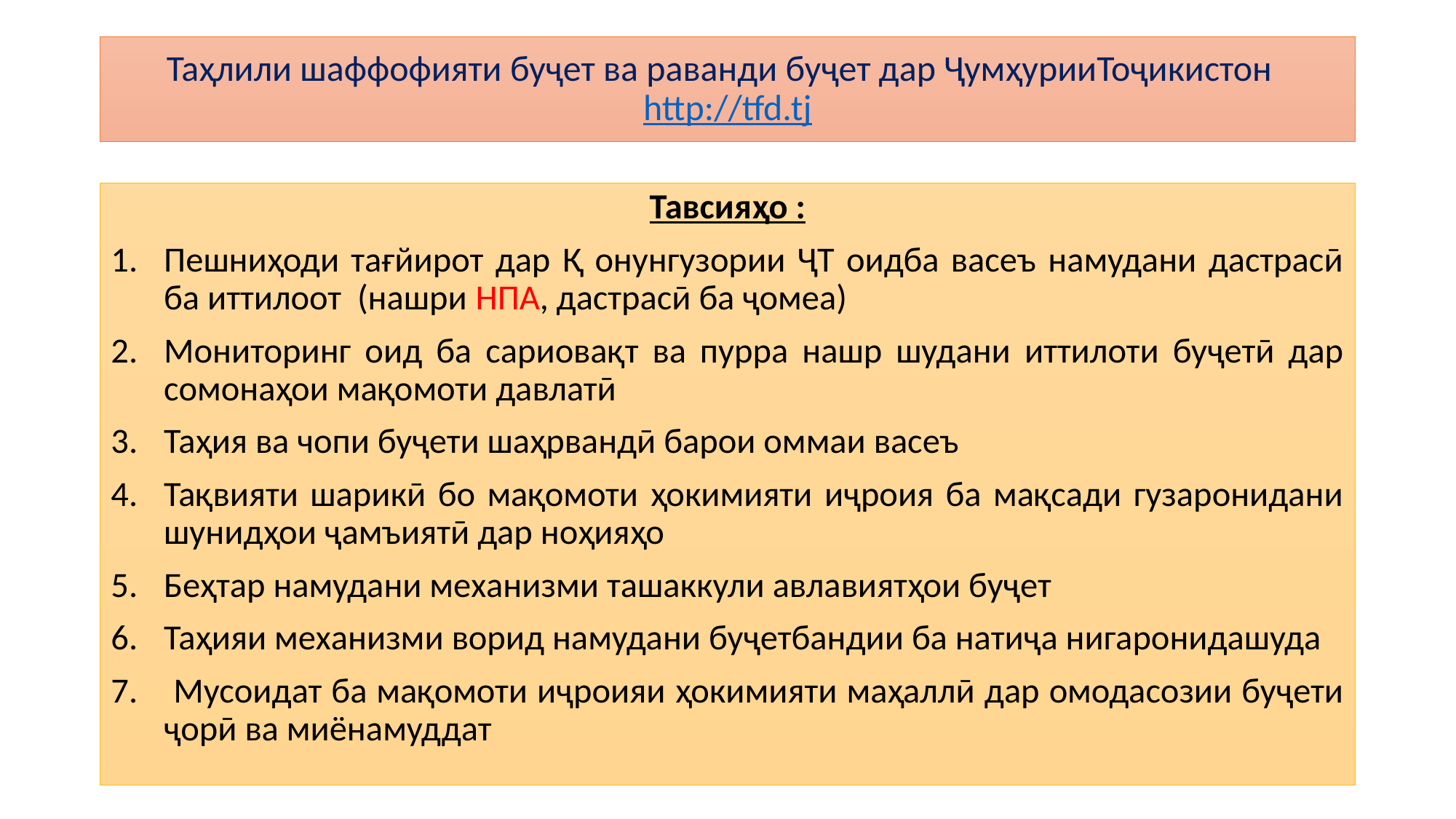

# Таҳлили шаффофияти буҷет ва раванди буҷет дар ҶумҳурииТоҷикистон  http://tfd.tj
Тавсияҳо :
Пешниҳоди тағйирот дар Қ онунгузории ҶТ оидба васеъ намудани дастрасӣ ба иттилоот  (нашри НПА, дастрасӣ ба ҷомеа)
Мониторинг оид ба сариовақт ва пурра нашр шудани иттилоти буҷетӣ дар сомонаҳои мақомоти давлатӣ
Таҳия ва чопи буҷети шаҳрвандӣ барои оммаи васеъ
Тақвияти шарикӣ бо мақомоти ҳокимияти иҷроия ба мақсади гузаронидани шунидҳои ҷамъиятӣ дар ноҳияҳо
Беҳтар намудани механизми ташаккули авлавиятҳои буҷет
Таҳияи механизми ворид намудани буҷетбандии ба натиҷа нигаронидашуда
 Мусоидат ба мақомоти иҷроияи ҳокимияти маҳаллӣ дар омодасозии буҷети ҷорӣ ва миёнамуддат